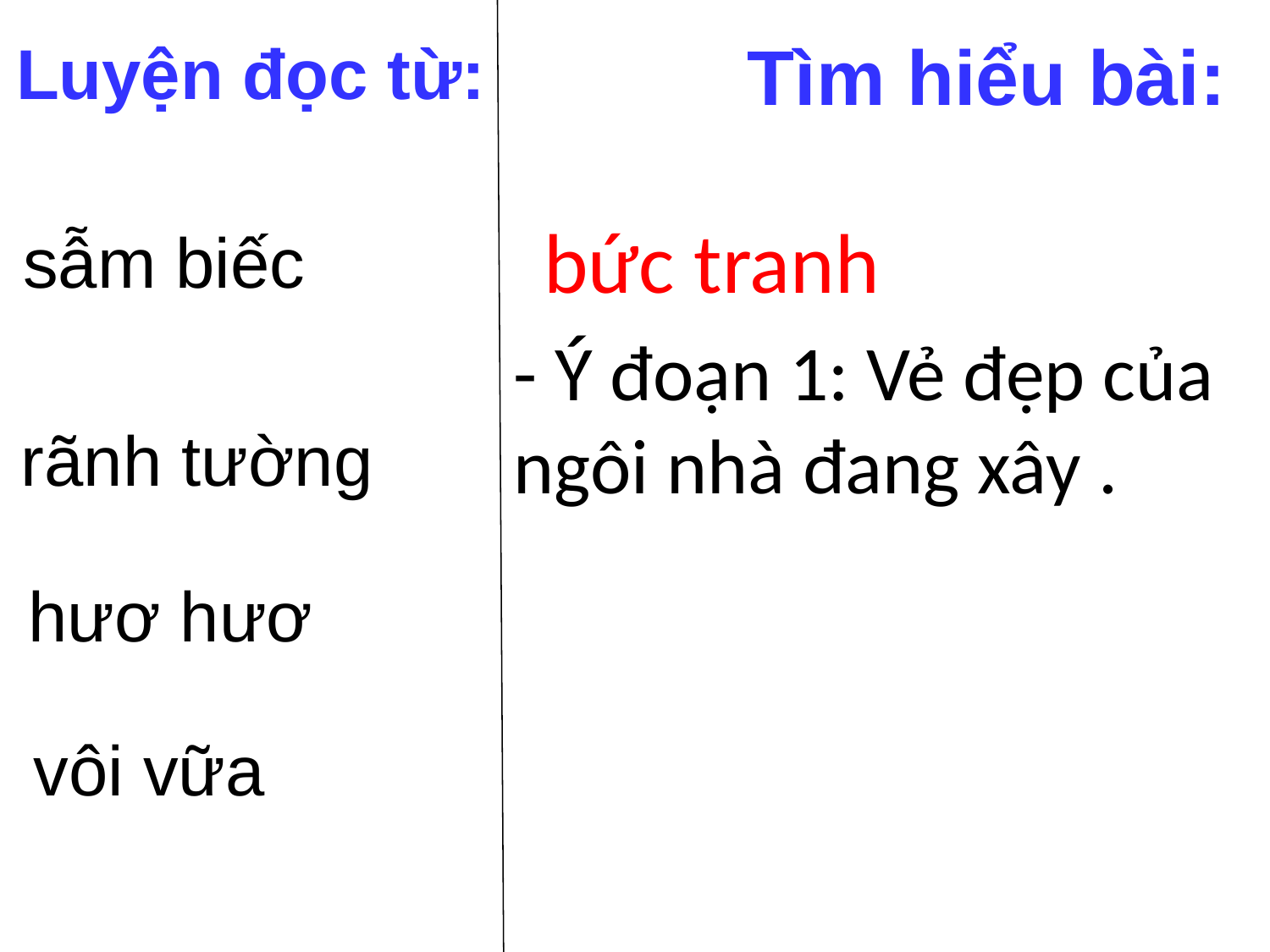

Tìm hiểu bài:
Luyện đọc từ:

bức tranh
sẫm biếc
- Ý đoạn 1: Vẻ đẹp của
ngôi nhà đang xây .
rãnh tường
hươ hươ
vôi vữa